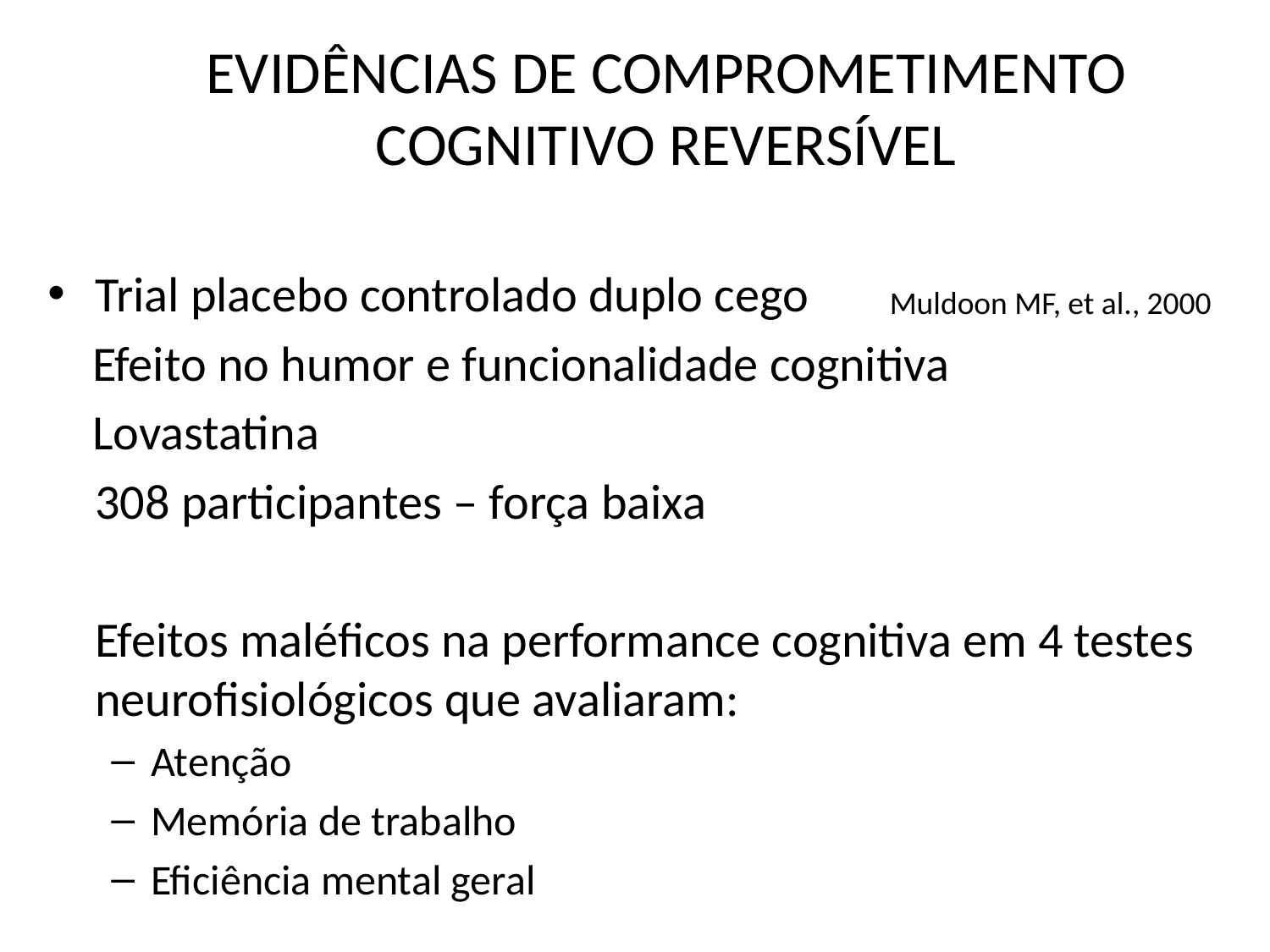

# EVIDÊNCIAS DE COMPROMETIMENTO COGNITIVO REVERSÍVEL
Trial placebo controlado duplo cego
    Efeito no humor e funcionalidade cognitiva
    Lovastatina
	308 participantes – força baixa

	Efeitos maléficos na performance cognitiva em 4 testes neurofisiológicos que avaliaram:
Atenção
Memória de trabalho
Eficiência mental geral
Muldoon MF, et al., 2000